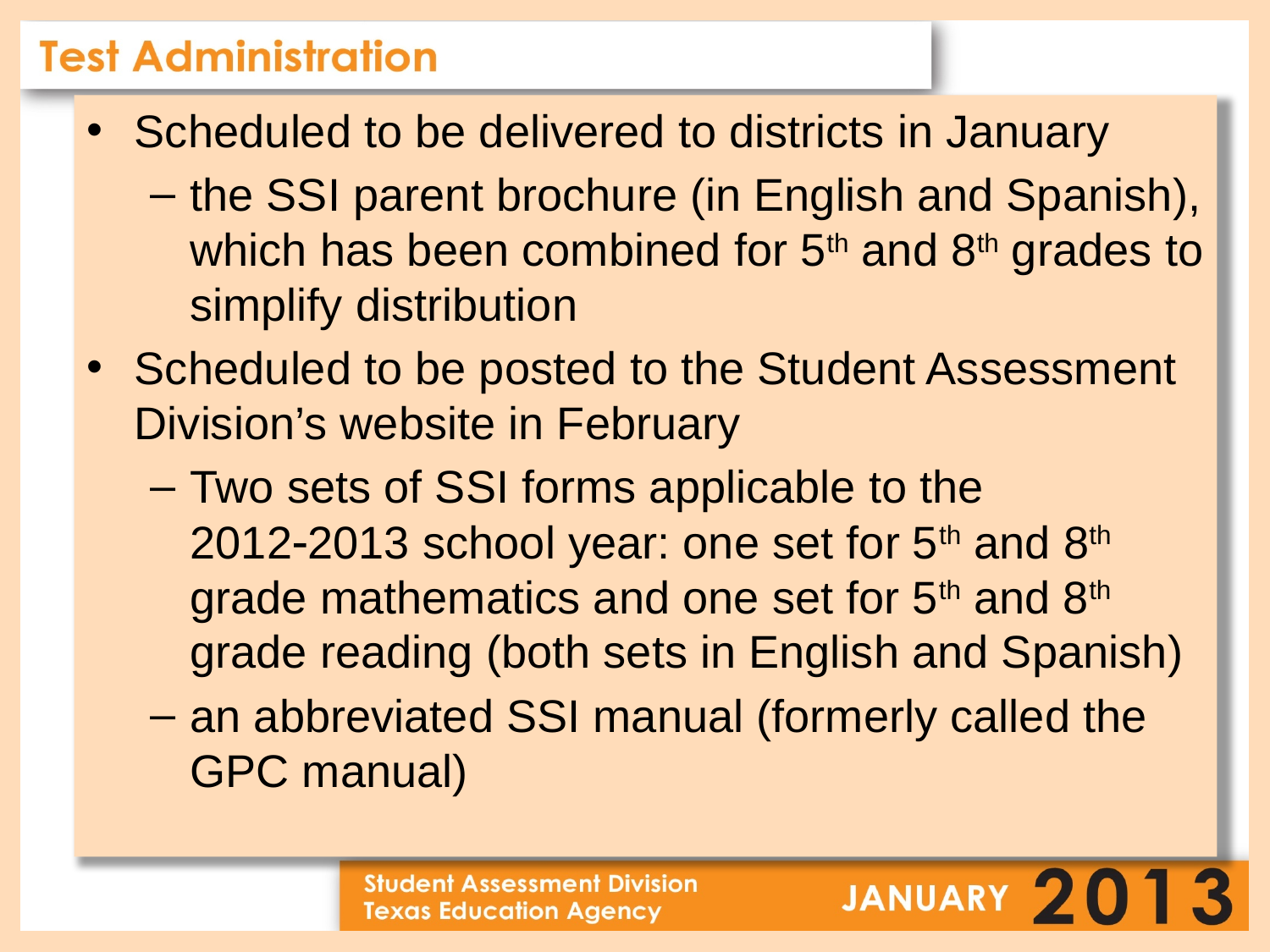

Scheduled to be delivered to districts in January
the SSI parent brochure (in English and Spanish), which has been combined for 5th and 8th grades to simplify distribution
Scheduled to be posted to the Student Assessment Division’s website in February
Two sets of SSI forms applicable to the 2012−2013 school year: one set for 5th and 8th grade mathematics and one set for 5th and 8th grade reading (both sets in English and Spanish)
an abbreviated SSI manual (formerly called the GPC manual)